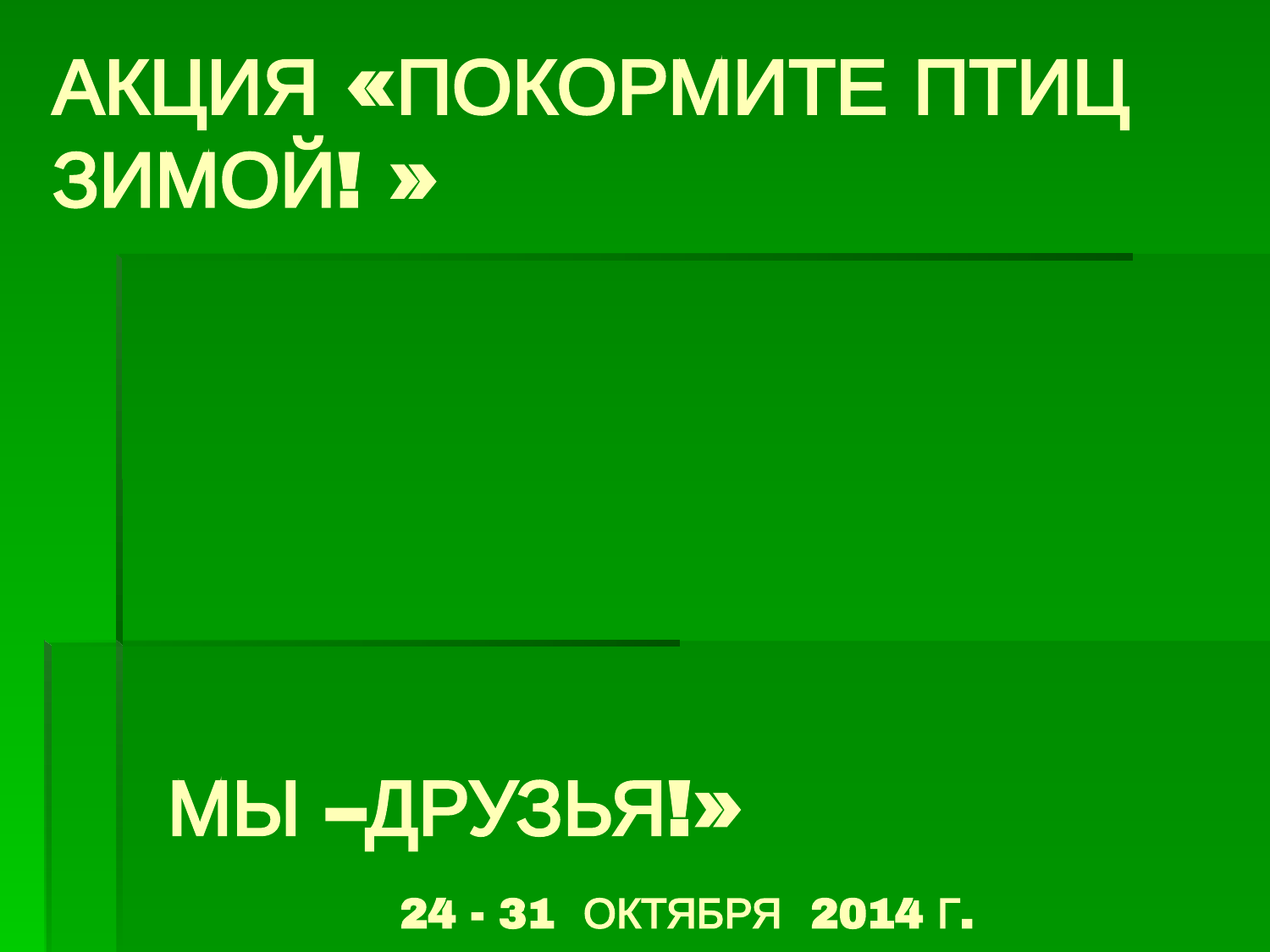

# АКЦИЯ «ПОКОРМИТЕ ПТИЦ ЗИМОЙ! »

      МЫ –ДРУЗЬЯ!»
               24 - 31  ОКТЯБРЯ  2014 Г.